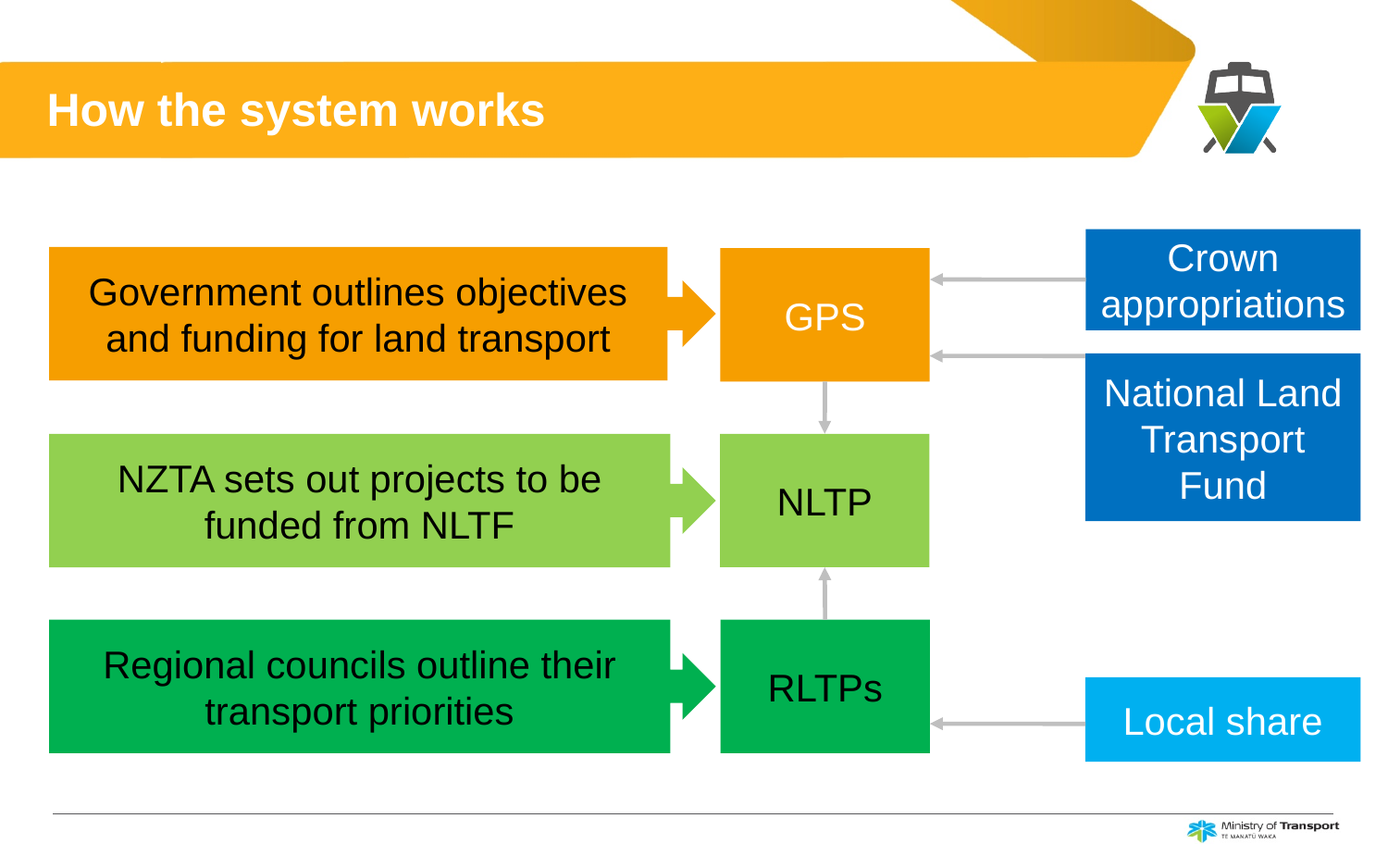

# How the system works
Crown appropriations
Government outlines objectives and funding for land transport
GPS
National Land Transport Fund
NZTA sets out projects to be funded from NLTF
NLTP
Regional councils outline their transport priorities
RLTPs
Local share